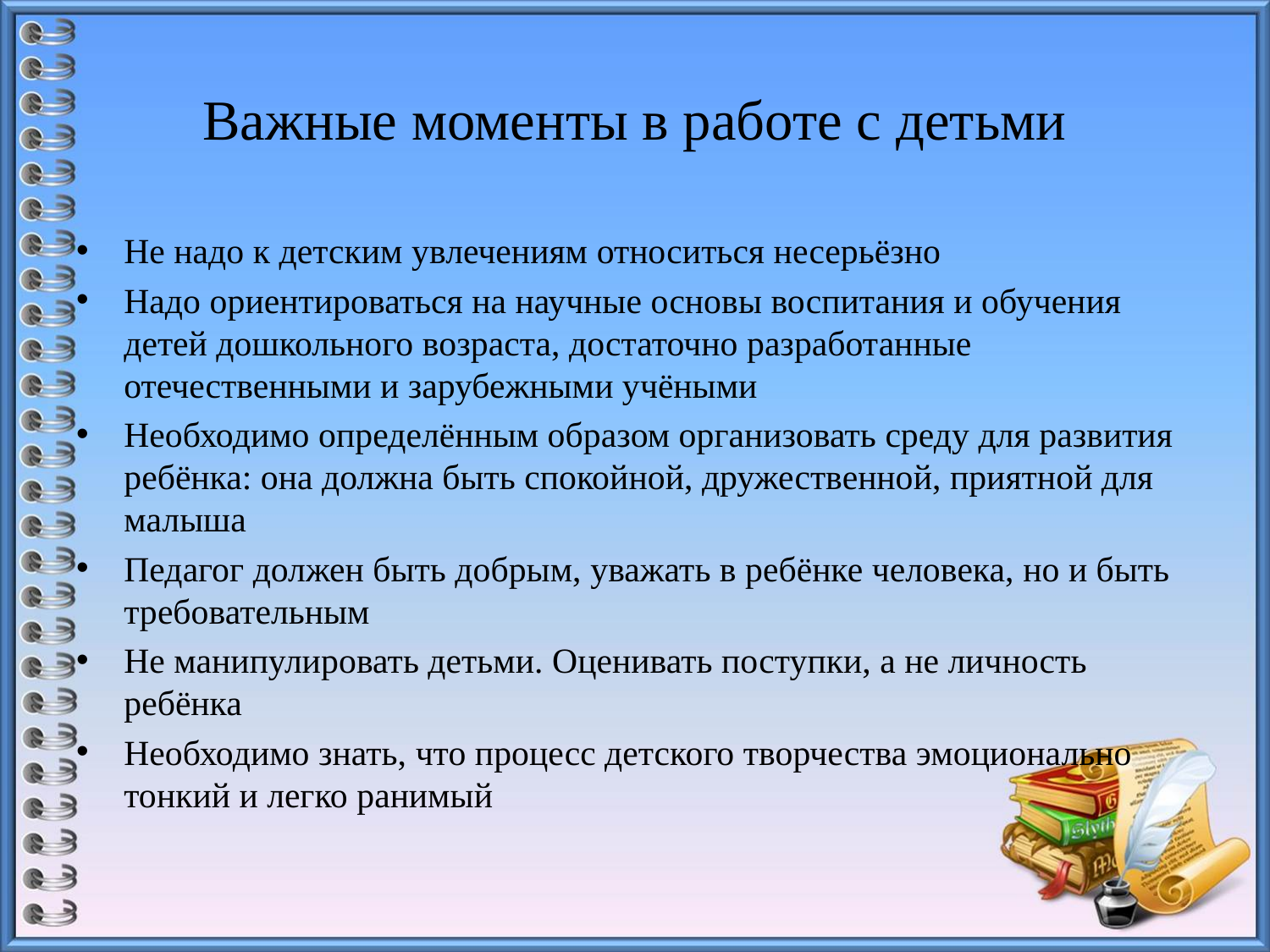

# Важные моменты в работе с детьми
Не надо к детским увлечениям относиться несерьёзно
Надо ориентироваться на научные основы воспитания и обучения детей дошкольного возраста, достаточно разработанные отечественными и зарубежными учёными
Необходимо определённым образом организовать среду для развития ребёнка: она должна быть спокойной, дружественной, приятной для малыша
Педагог должен быть добрым, уважать в ребёнке человека, но и быть требовательным
Не манипулировать детьми. Оценивать поступки, а не личность ребёнка
Необходимо знать, что процесс детского творчества эмоционально тонкий и легко ранимый